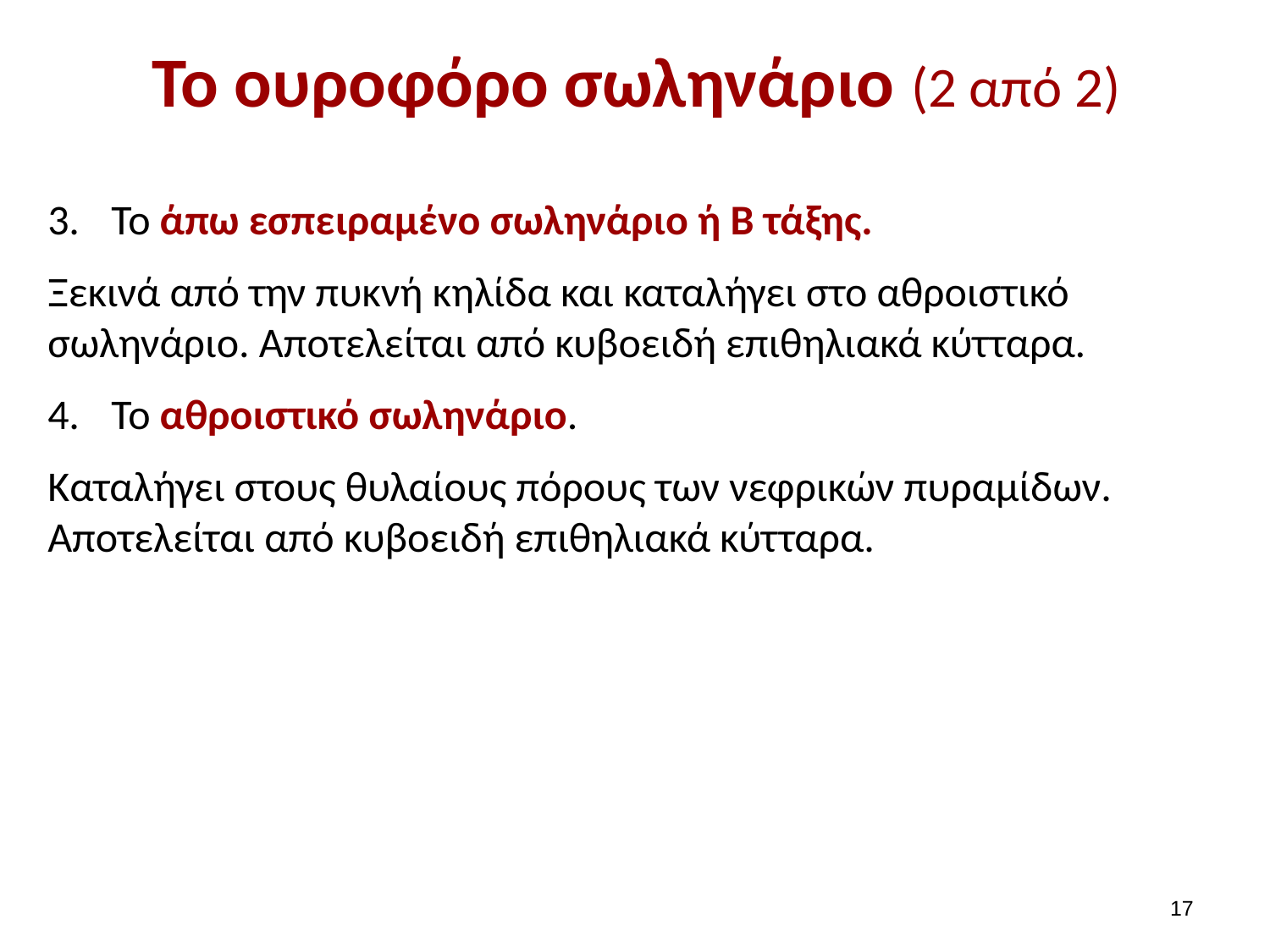

# To oυροφόρο σωληνάριο (2 από 2)
To άπω εσπειραμένο σωληνάριο ή Β τάξης.
Ξεκινά από την πυκνή κηλίδα και καταλήγει στο αθροιστικό σωληνάριο. Αποτελείται από κυβοειδή επιθηλιακά κύτταρα.
Το αθροιστικό σωληνάριο.
Καταλήγει στους θυλαίους πόρους των νεφρικών πυραμίδων. Αποτελείται από κυβοειδή επιθηλιακά κύτταρα.

17